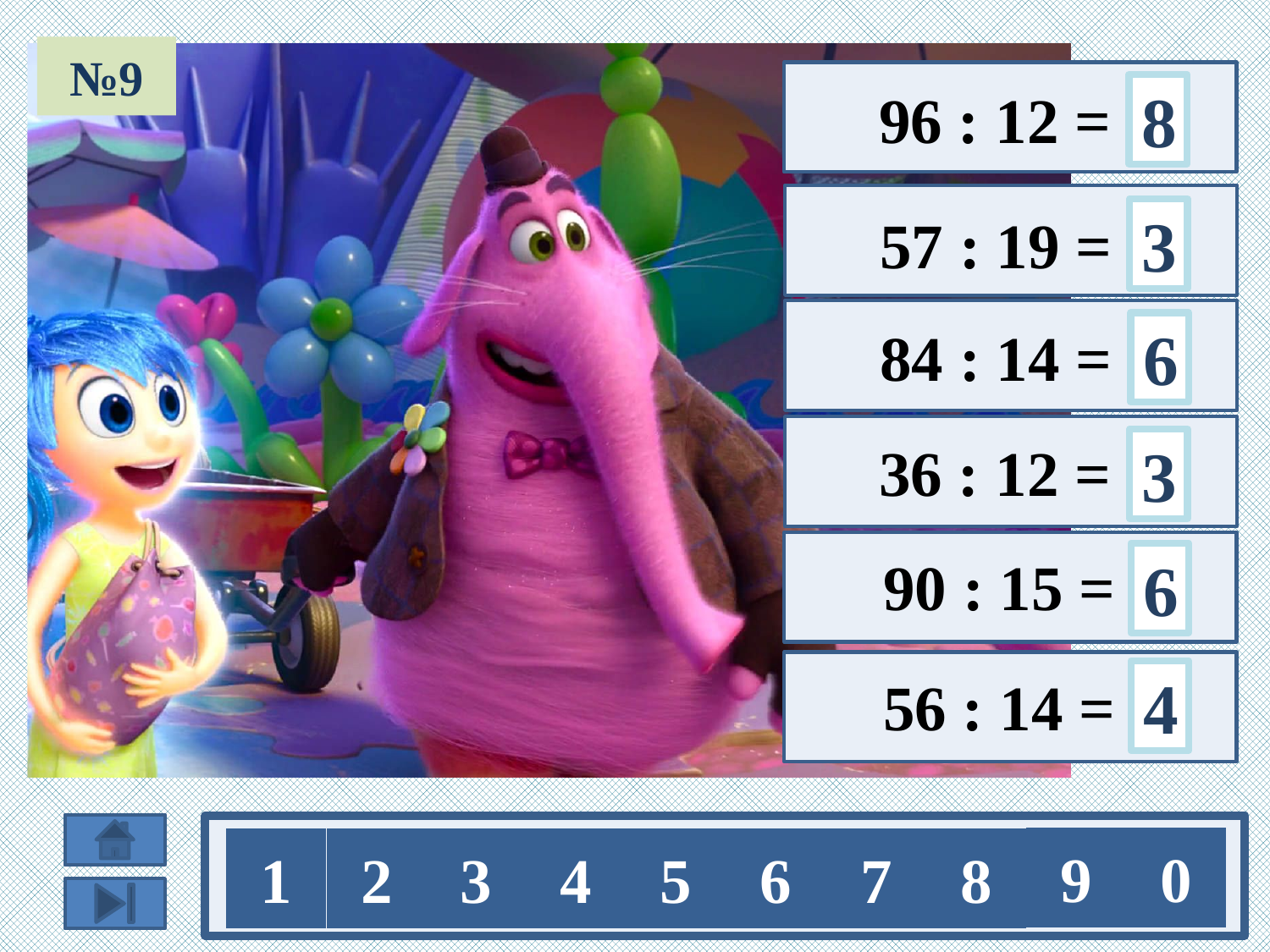

№9
   96 : 12 =
8
   57 : 19 =
3
   84 : 14 =
6
   36 : 12 =
3
   90 : 15 =
6
4
   56 : 14 =

9
0
1
2
3
4
5
6
7
8